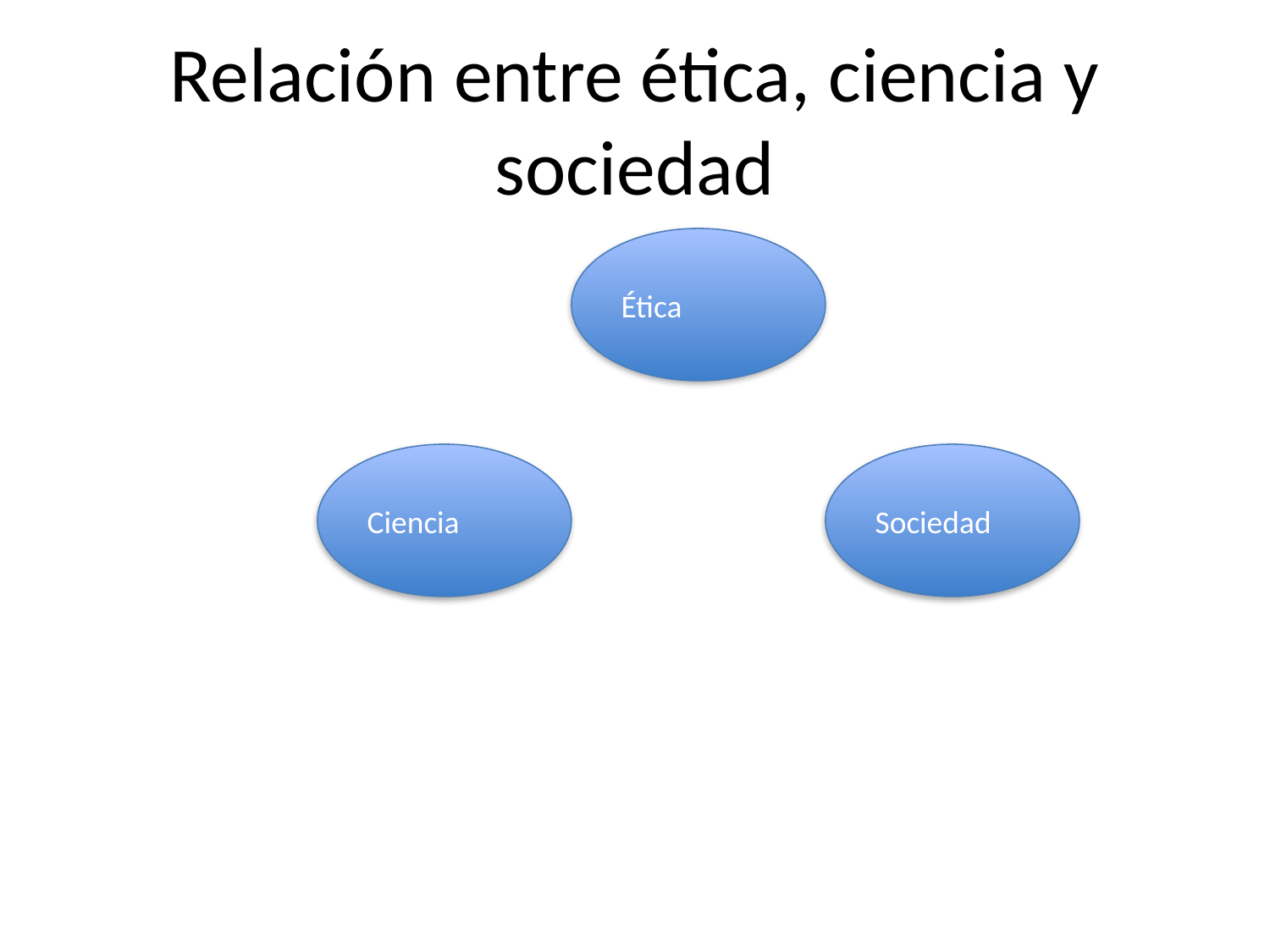

# Relación entre ética, ciencia y sociedad
Ética
Ciencia
Sociedad